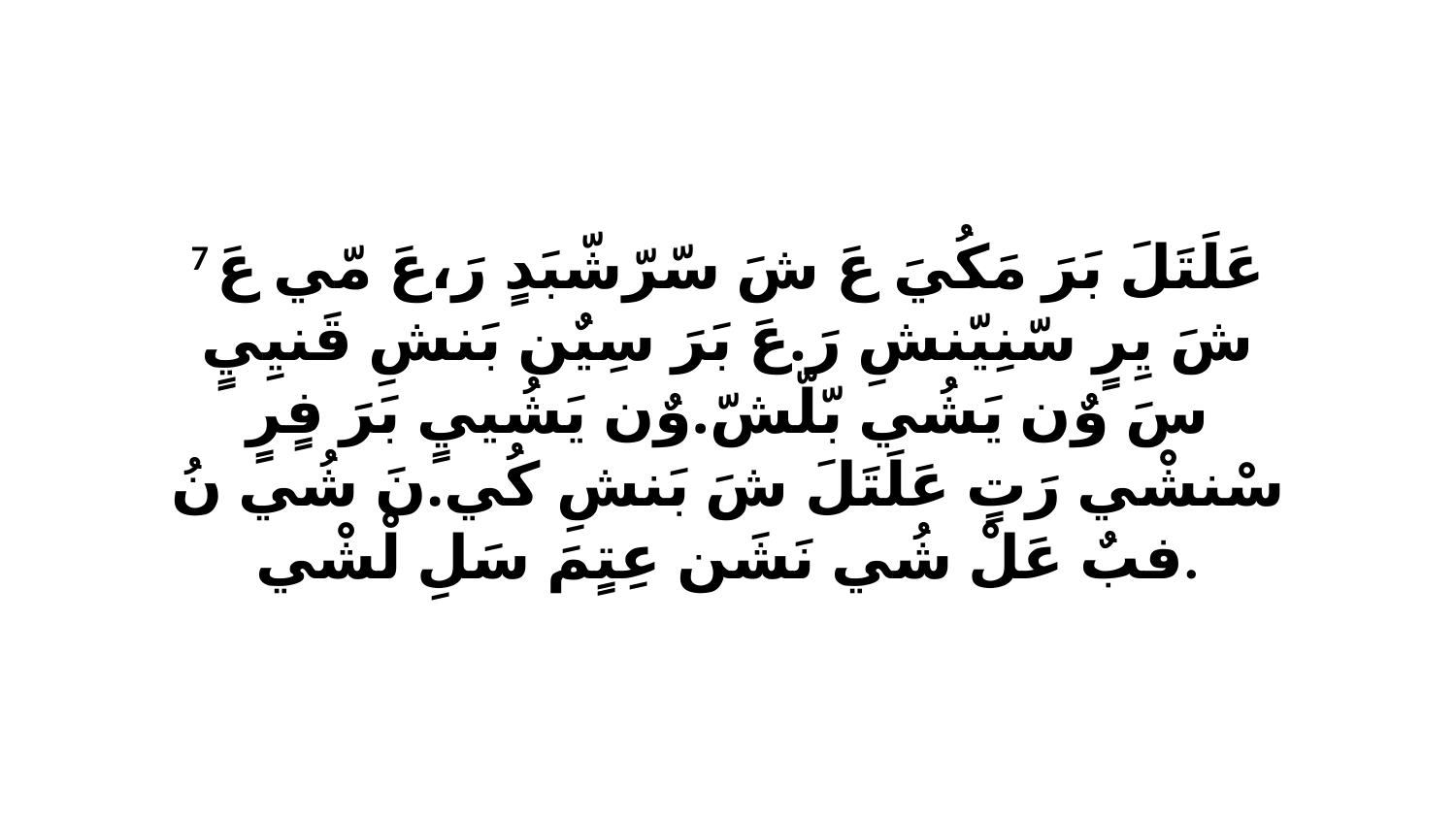

7 عَلَتَلَ بَرَ مَكُيَ عَ شَ سّرّشّبَدٍ رَ،عَ مّي عَ شَ يِرٍ سّنِيّنشِ رَ.عَ بَرَ سِيٌن بَنشِ قَنيِيٍ سَ وٌن يَشُي بّلّشّ.وٌن يَشُييٍ بَرَ فٍرٍ سْنشْي رَتٍ عَلَتَلَ شَ بَنشِ كُي.نَ شُي نُ فبٌ عَلْ شُي نَشَن عِتٍمَ سَلِ لْشْي.